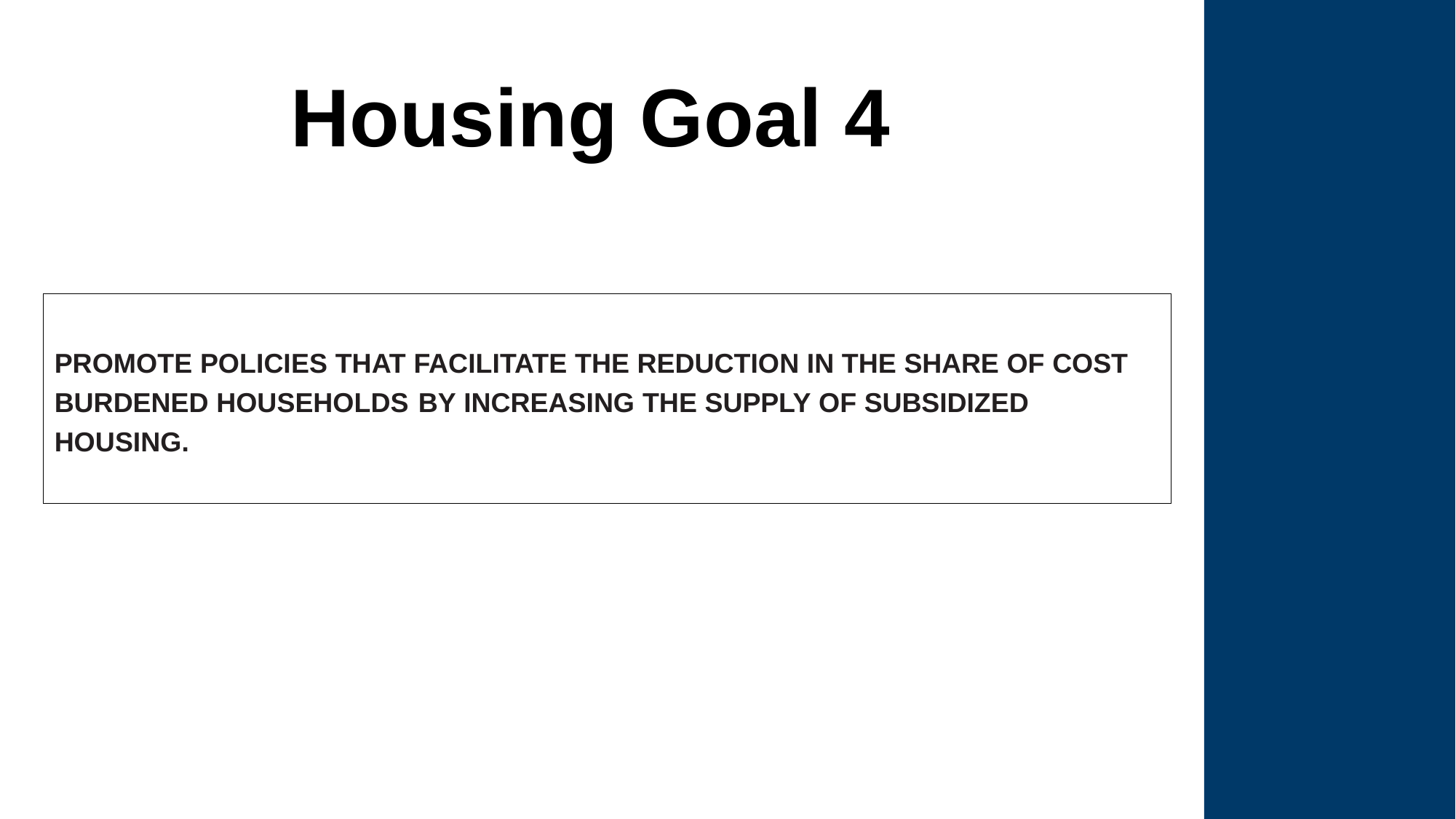

# Housing Goal 4
Promote policies that facilitate the reduction in the share of cost burdened households by increasing the supply of subsidized housing.